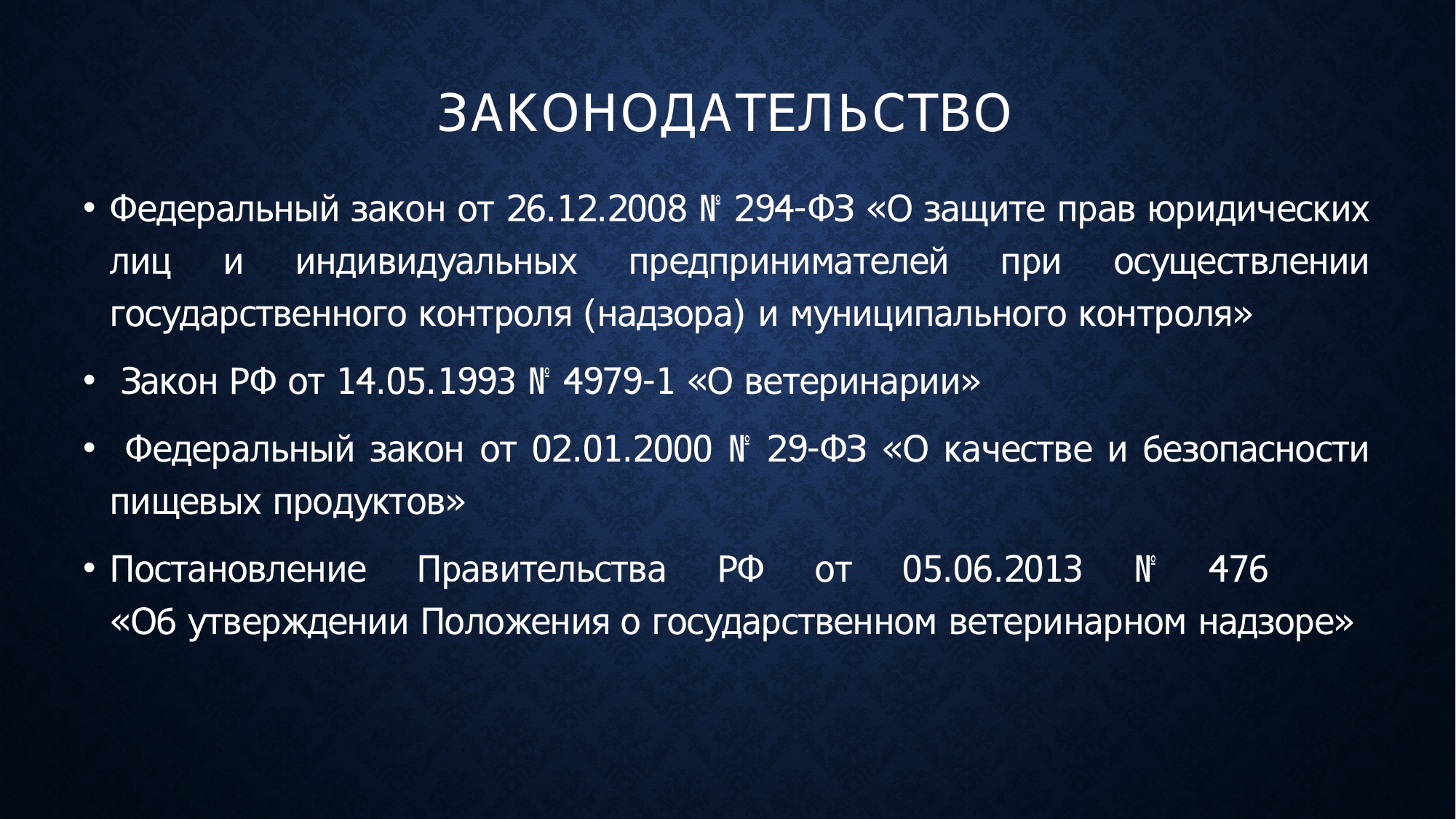

# Законодательство
Федеральный закон от 26.12.2008 № 294-ФЗ «О защите прав юридических лиц и индивидуальных предпринимателей при осуществлении государственного контроля (надзора) и муниципального контроля»
 Закон РФ от 14.05.1993 № 4979-1 «О ветеринарии»
 Федеральный закон от 02.01.2000 № 29-ФЗ «О качестве и безопасности пищевых продуктов»
Постановление Правительства РФ от 05.06.2013 № 476
«Об утверждении Положения о государственном ветеринарном надзоре»